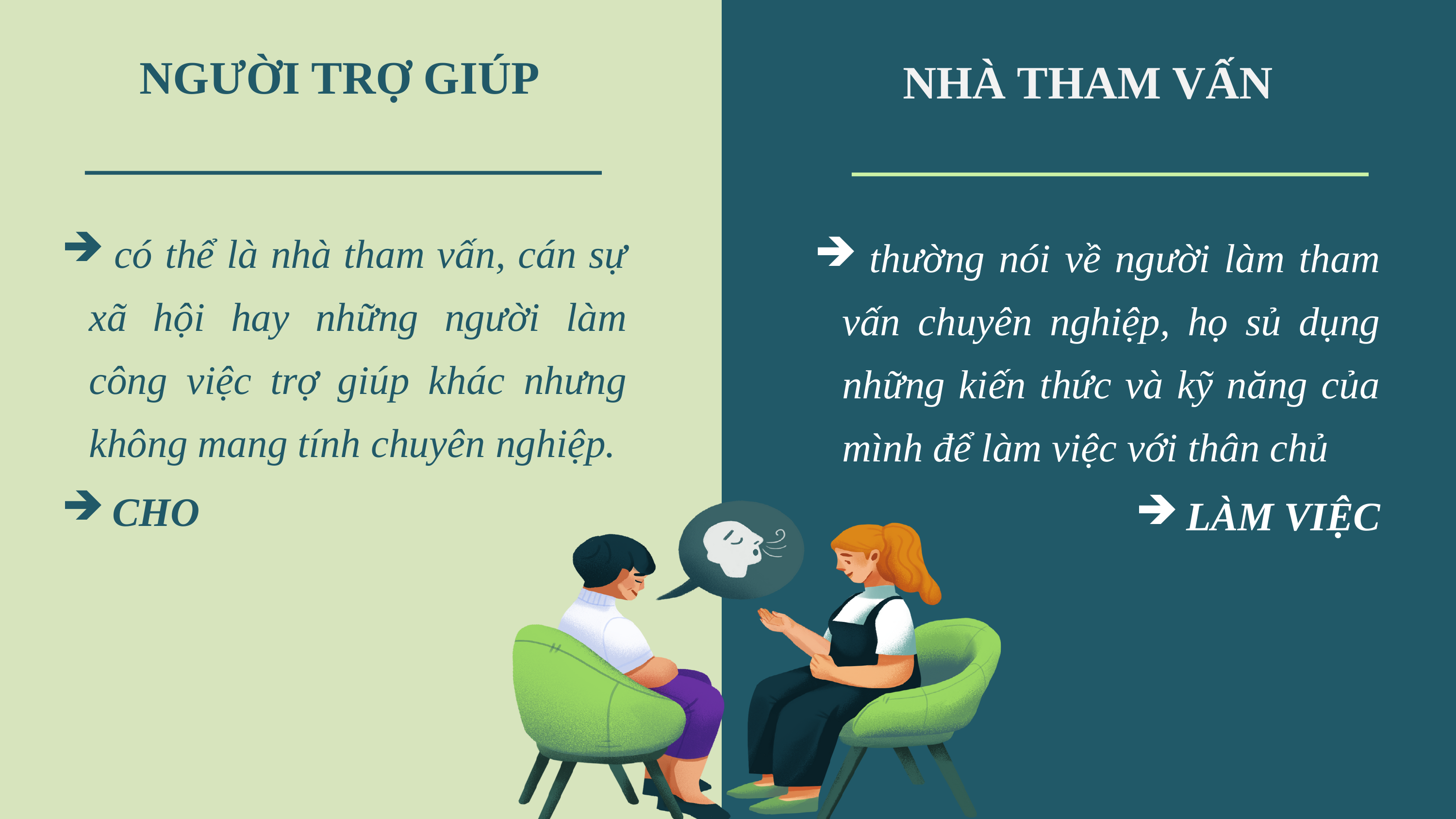

NGƯỜI TRỢ GIÚP
NHÀ THAM VẤN

 có thể là nhà tham vấn, cán sự xã hội hay những người làm công việc trợ giúp khác nhưng không mang tính chuyên nghiệp.
 CHO
 thường nói về người làm tham vấn chuyên nghiệp, họ sủ dụng những kiến thức và kỹ năng của mình để làm việc với thân chủ
 LÀM VIỆC